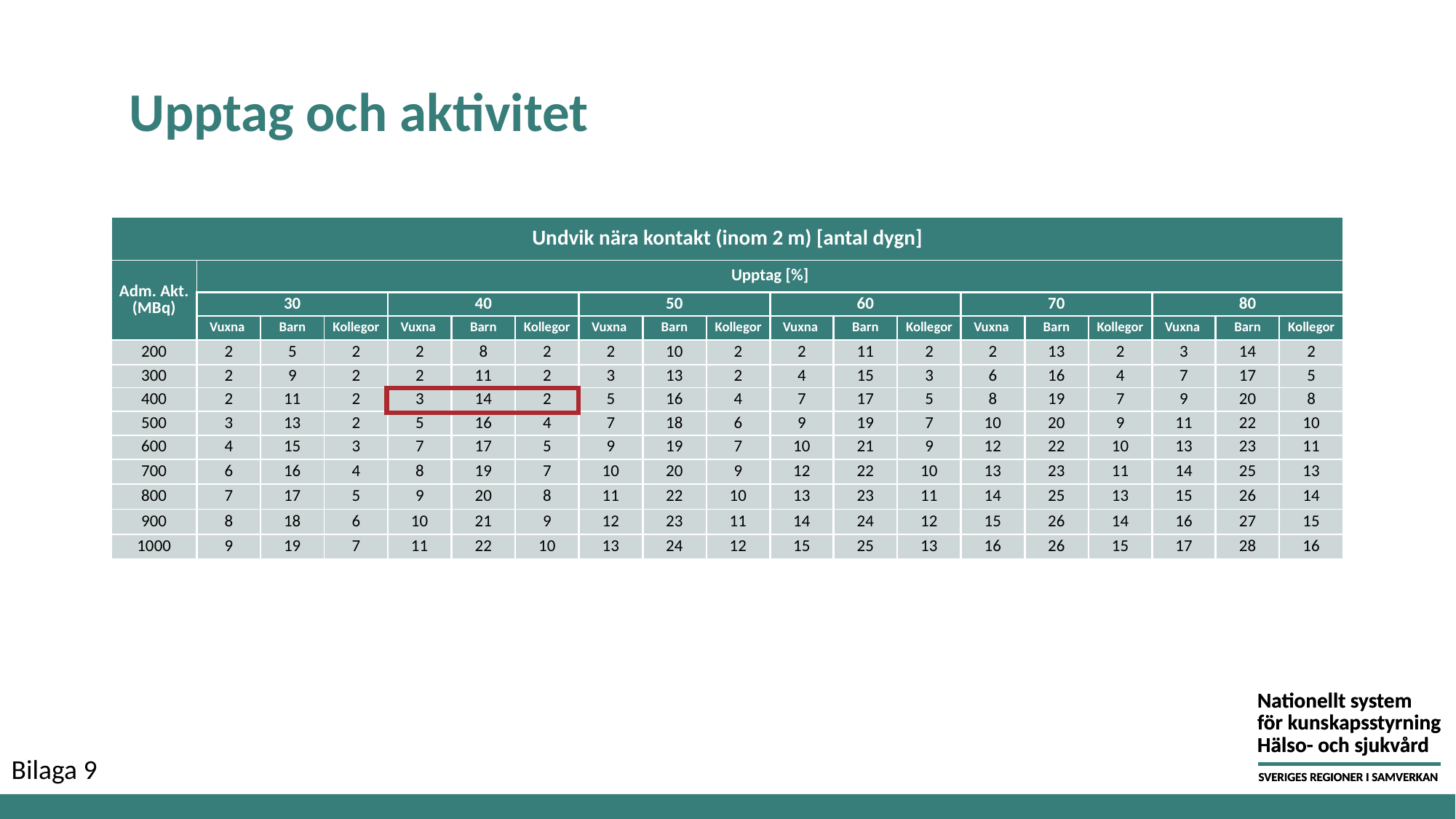

Upptag och aktivitet
| Undvik nära kontakt (inom 2 m) [antal dygn] |  |  |  |  |  |  |  |  |  |  |  |  |  |  |  |  |  |  |
| --- | --- | --- | --- | --- | --- | --- | --- | --- | --- | --- | --- | --- | --- | --- | --- | --- | --- | --- |
| Adm. Akt. (MBq) | Upptag [%] |  |  |  |  |  |  |  |  |  |  |  |  |  |  |  |  |  |
|  | 30 |  |  | 40 |  |  | 50 |  |  | 60 |  |  | 70 |  |  | 80 |  |  |
|  | Vuxna | Barn | Kollegor | Vuxna | Barn | Kollegor | Vuxna | Barn | Kollegor | Vuxna | Barn | Kollegor | Vuxna | Barn | Kollegor | Vuxna | Barn | Kollegor |
| 200 | 2 | 5 | 2 | 2 | 8 | 2 | 2 | 10 | 2 | 2 | 11 | 2 | 2 | 13 | 2 | 3 | 14 | 2 |
| 300 | 2 | 9 | 2 | 2 | 11 | 2 | 3 | 13 | 2 | 4 | 15 | 3 | 6 | 16 | 4 | 7 | 17 | 5 |
| 400 | 2 | 11 | 2 | 3 | 14 | 2 | 5 | 16 | 4 | 7 | 17 | 5 | 8 | 19 | 7 | 9 | 20 | 8 |
| 500 | 3 | 13 | 2 | 5 | 16 | 4 | 7 | 18 | 6 | 9 | 19 | 7 | 10 | 20 | 9 | 11 | 22 | 10 |
| 600 | 4 | 15 | 3 | 7 | 17 | 5 | 9 | 19 | 7 | 10 | 21 | 9 | 12 | 22 | 10 | 13 | 23 | 11 |
| 700 | 6 | 16 | 4 | 8 | 19 | 7 | 10 | 20 | 9 | 12 | 22 | 10 | 13 | 23 | 11 | 14 | 25 | 13 |
| 800 | 7 | 17 | 5 | 9 | 20 | 8 | 11 | 22 | 10 | 13 | 23 | 11 | 14 | 25 | 13 | 15 | 26 | 14 |
| 900 | 8 | 18 | 6 | 10 | 21 | 9 | 12 | 23 | 11 | 14 | 24 | 12 | 15 | 26 | 14 | 16 | 27 | 15 |
| 1000 | 9 | 19 | 7 | 11 | 22 | 10 | 13 | 24 | 12 | 15 | 25 | 13 | 16 | 26 | 15 | 17 | 28 | 16 |

Bilaga 9